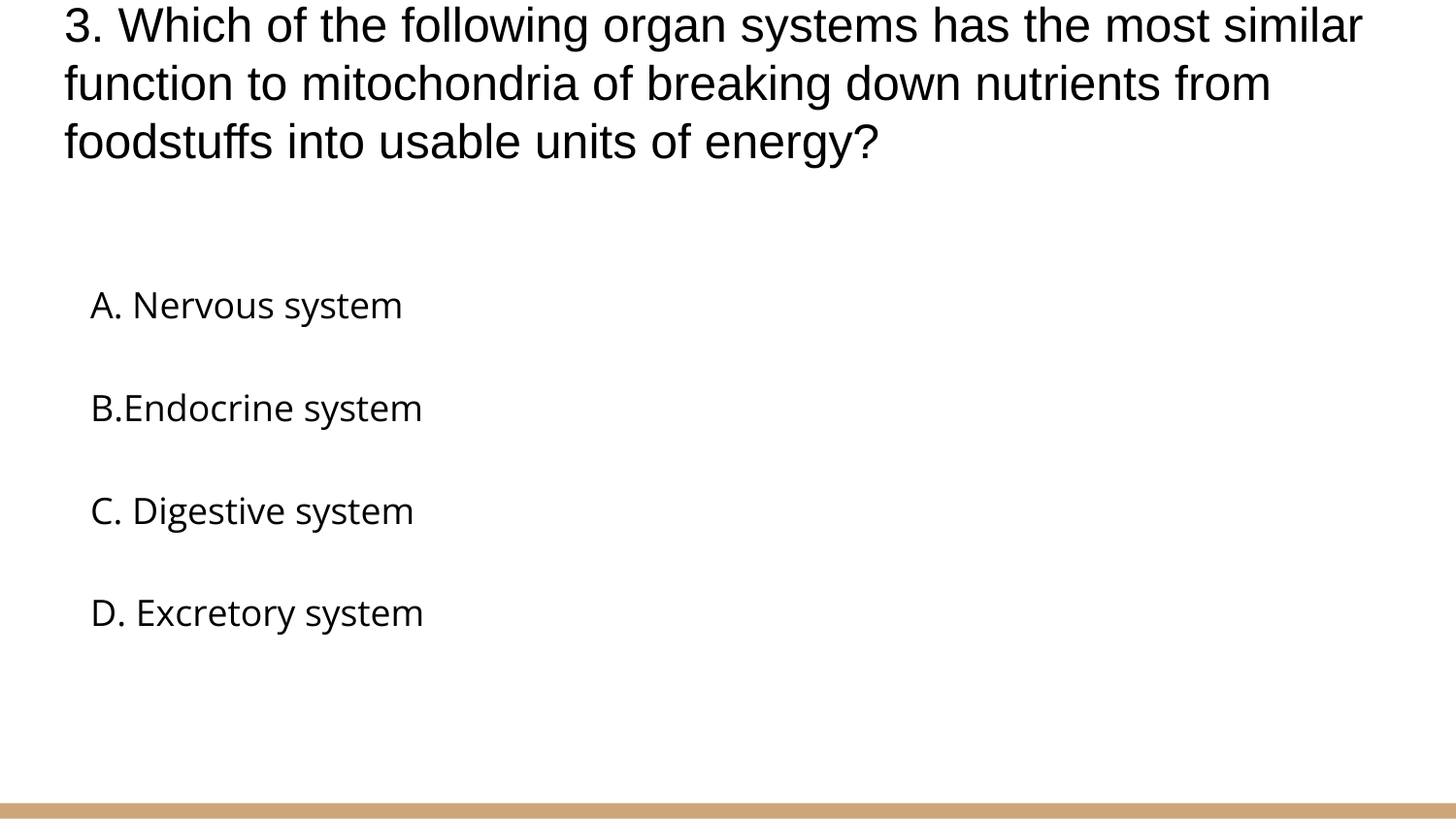

# 3. Which of the following organ systems has the most similar function to mitochondria of breaking down nutrients from foodstuffs into usable units of energy?
A. Nervous system
B.Endocrine system
C. Digestive system
D. Excretory system